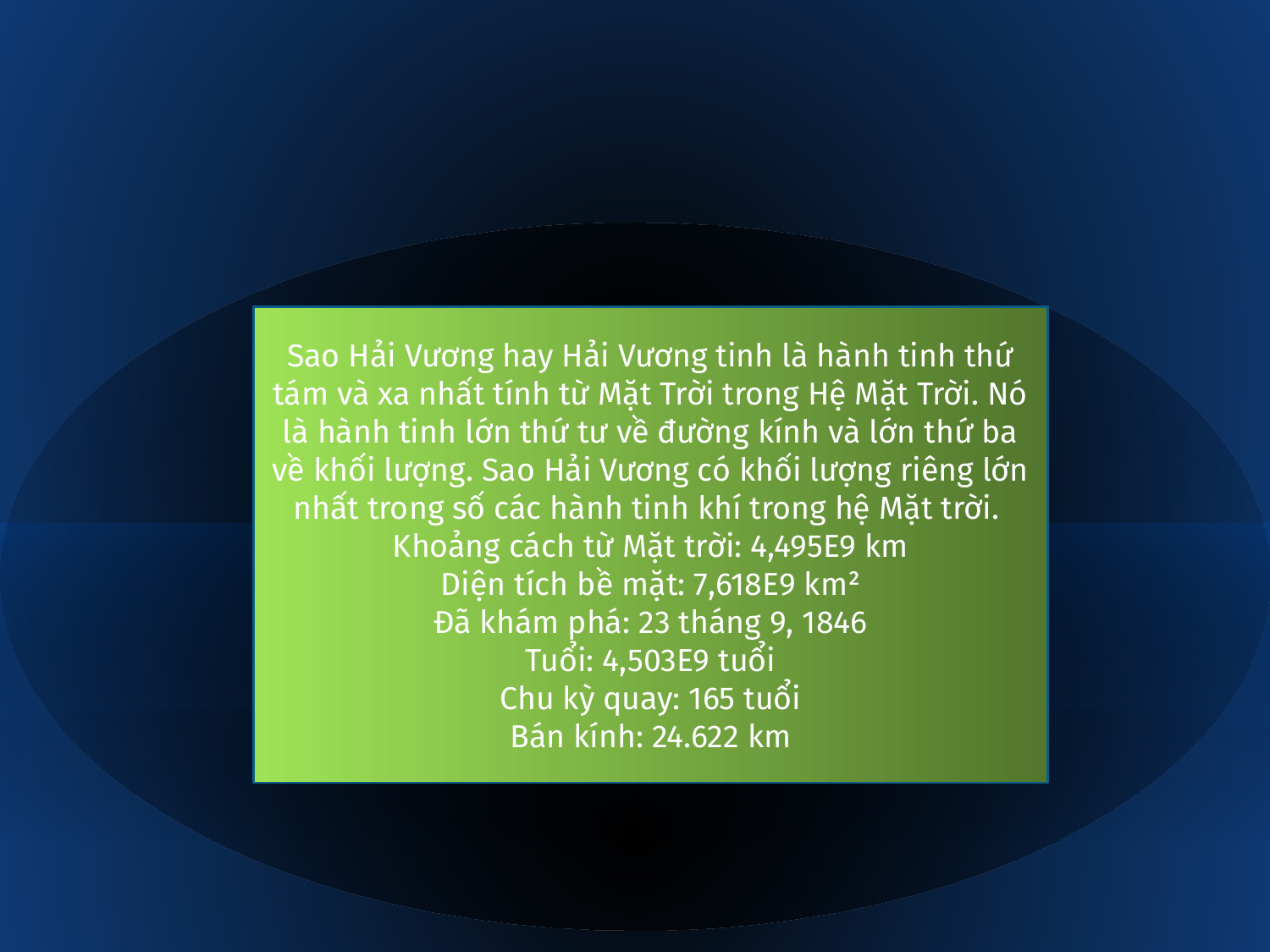

Sao Hải Vương hay Hải Vương tinh là hành tinh thứ tám và xa nhất tính từ Mặt Trời trong Hệ Mặt Trời. Nó là hành tinh lớn thứ tư về đường kính và lớn thứ ba về khối lượng. Sao Hải Vương có khối lượng riêng lớn nhất trong số các hành tinh khí trong hệ Mặt trời.
Khoảng cách từ Mặt trời: 4,495E9 km
Diện tích bề mặt: 7,618E9 km²
Đã khám phá: 23 tháng 9, 1846
Tuổi: 4,503E9 tuổi
Chu kỳ quay: 165 tuổi
Bán kính: 24.622 km